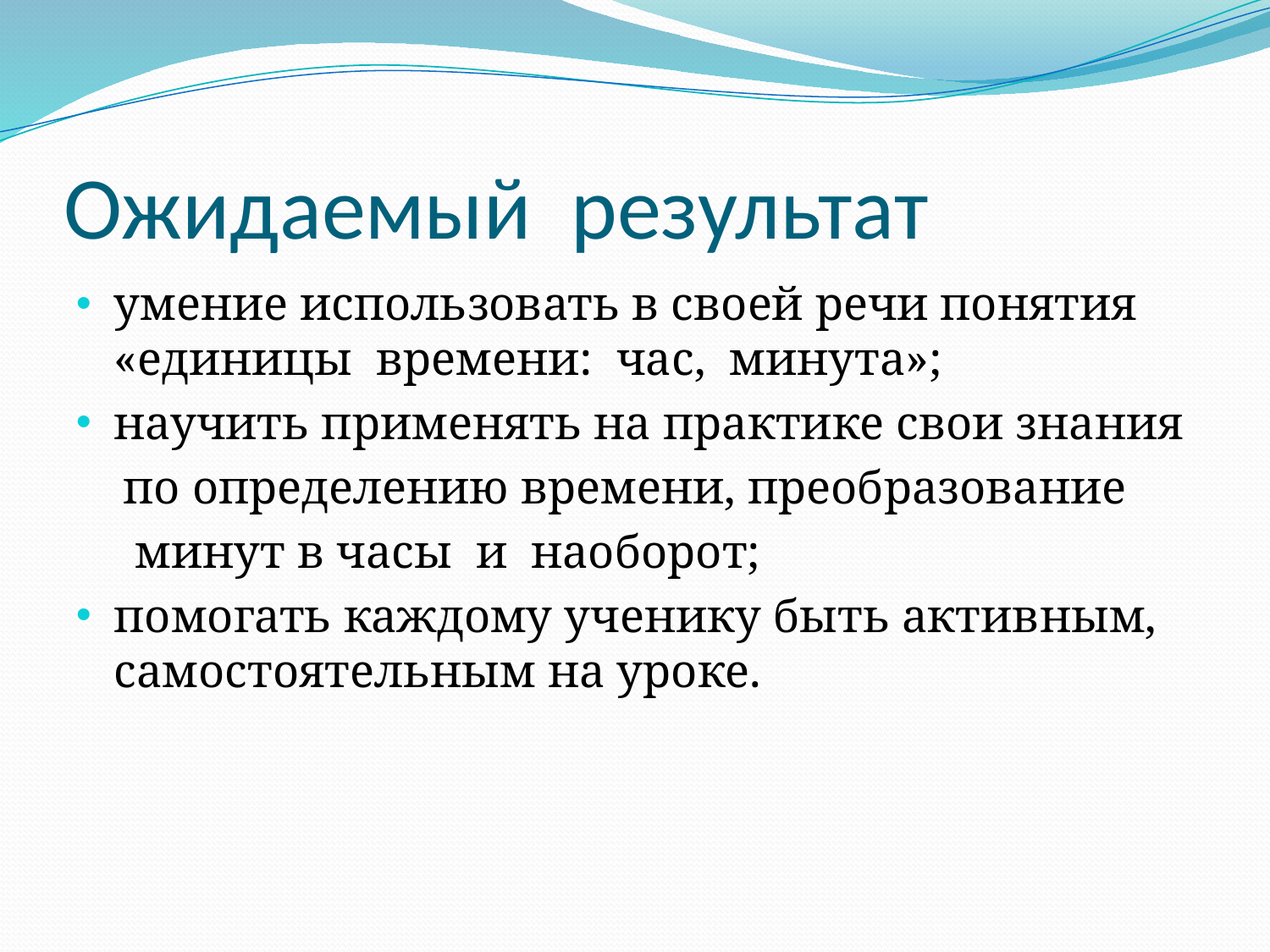

# Ожидаемый  результат
умение использовать в своей речи понятия «единицы  времени:  час,  минута»;
научить применять на практике свои знания
    по определению времени, преобразование
     минут в часы  и  наоборот;
помогать каждому ученику быть активным, самостоятельным на уроке.